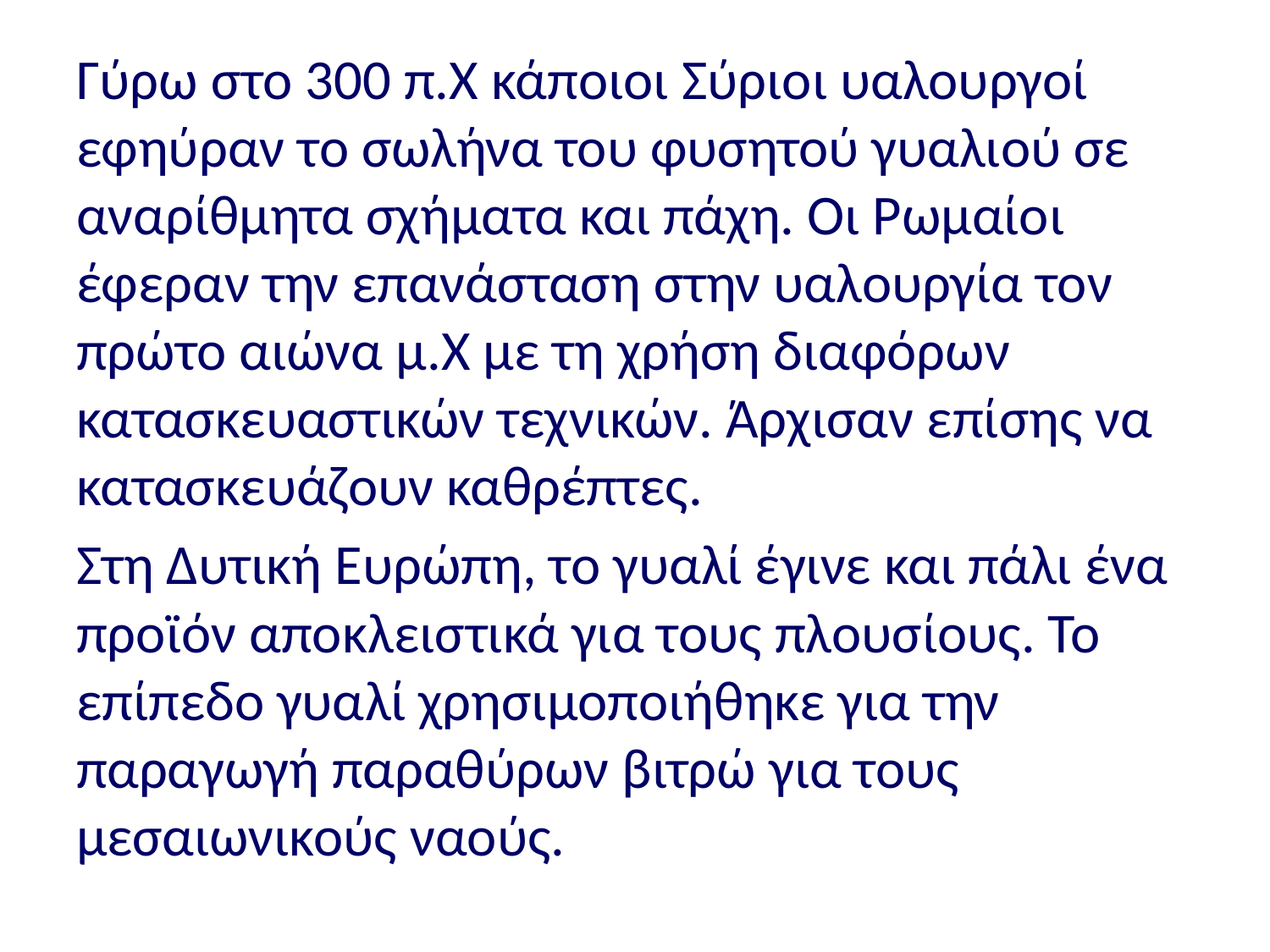

Γύρω στο 300 π.Χ κάποιοι Σύριοι υαλουργοί εφηύραν το σωλήνα του φυσητού γυαλιού σε αναρίθμητα σχήματα και πάχη. Οι Ρωμαίοι έφεραν την επανάσταση στην υαλουργία τον πρώτο αιώνα μ.Χ με τη χρήση διαφόρων κατασκευαστικών τεχνικών. Άρχισαν επίσης να κατασκευάζουν καθρέπτες.
Στη Δυτική Ευρώπη, το γυαλί έγινε και πάλι ένα προϊόν αποκλειστικά για τους πλουσίους. Το επίπεδο γυαλί χρησιμοποιήθηκε για την παραγωγή παραθύρων βιτρώ για τους μεσαιωνικούς ναούς.